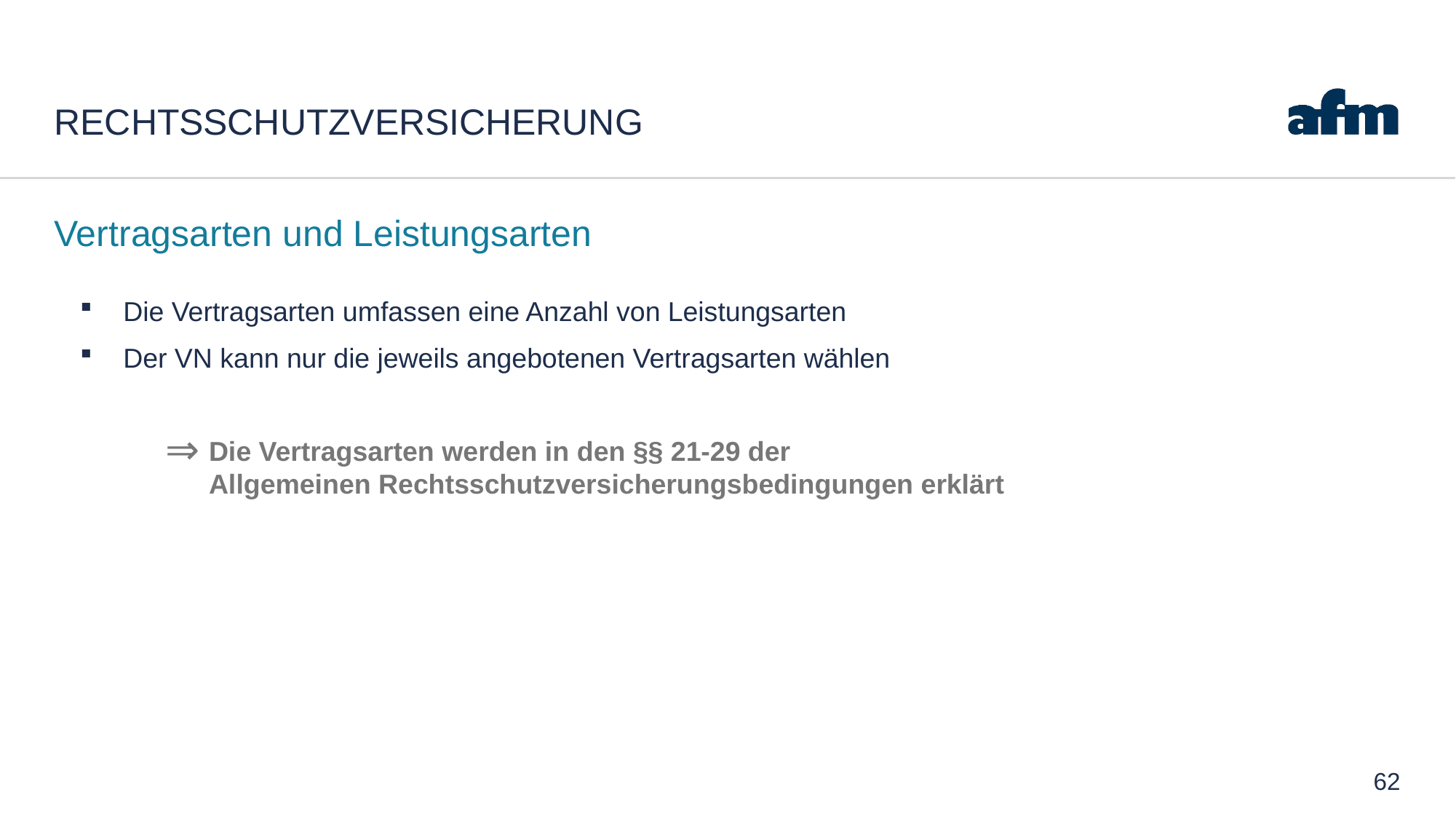

# REchtsschutzversicherung
Vertragsarten und Leistungsarten
Die Vertragsarten umfassen eine Anzahl von Leistungsarten
Der VN kann nur die jeweils angebotenen Vertragsarten wählen

Die Vertragsarten werden in den §§ 21-29 der
Allgemeinen Rechtsschutzversicherungsbedingungen erklärt
62